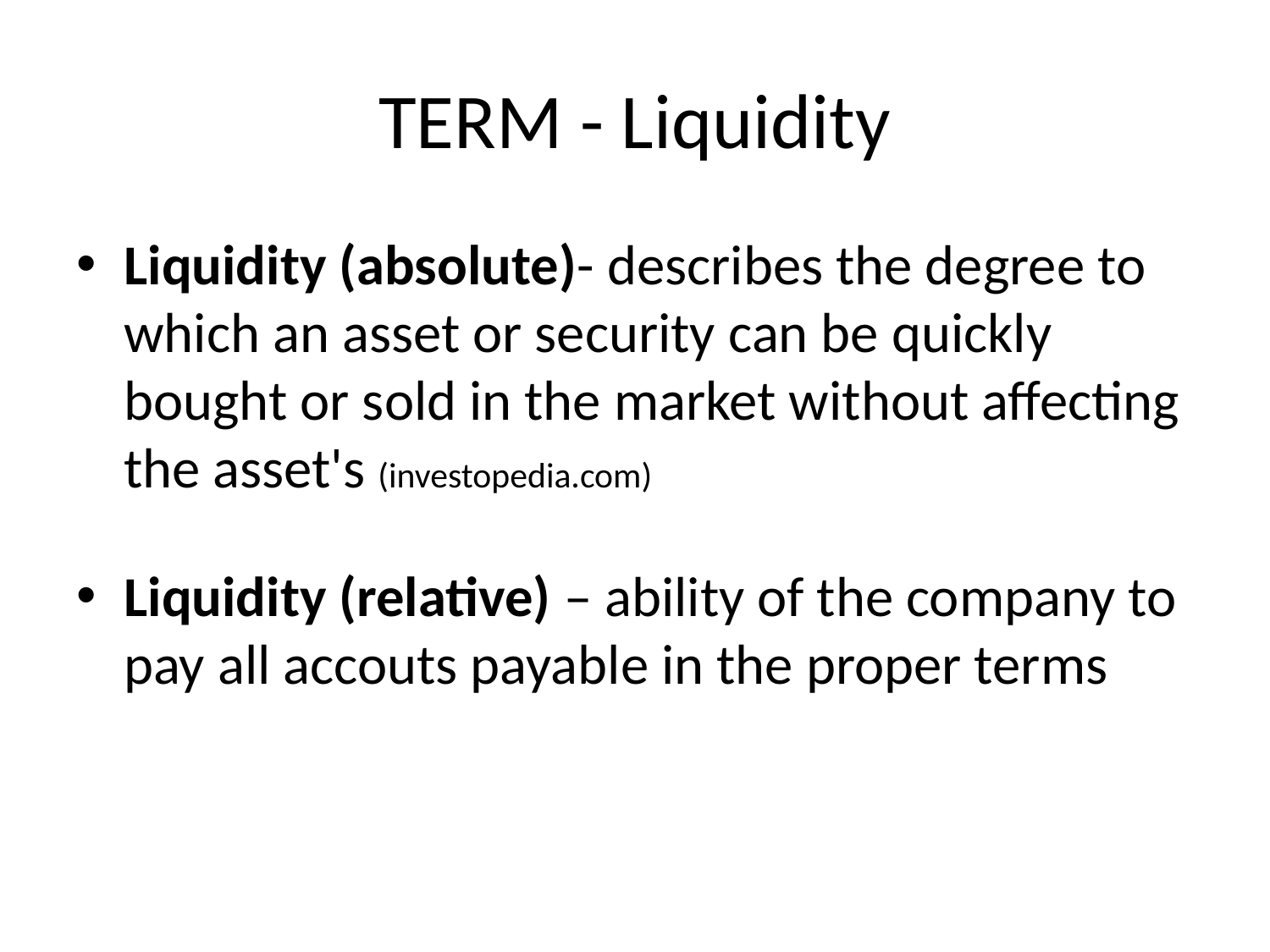

# TERM - Liquidity
Liquidity (absolute)- describes the degree to which an asset or security can be quickly bought or sold in the market without affecting the asset's (investopedia.com)

Liquidity (relative) – ability of the company to pay all accouts payable in the proper terms